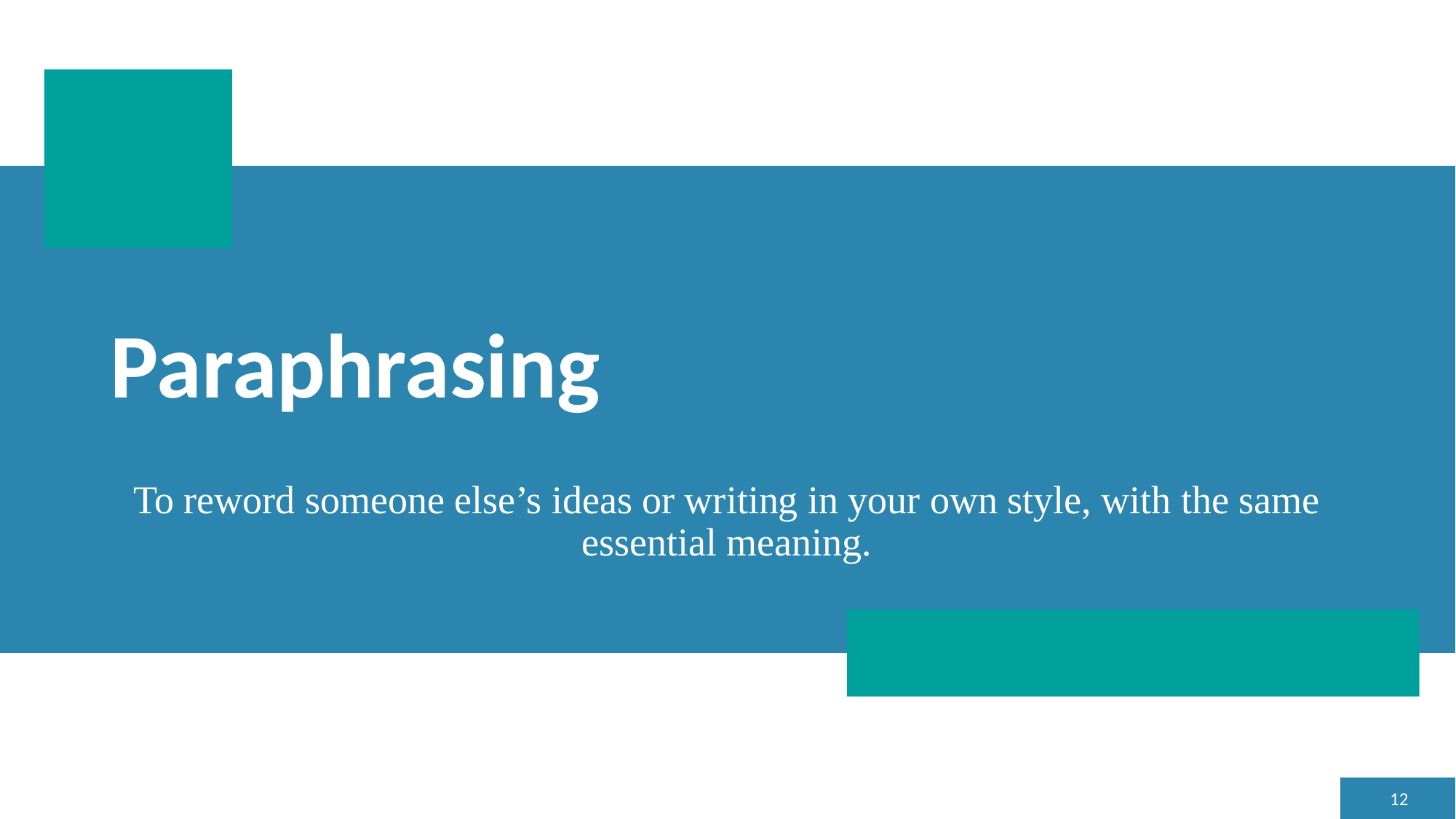

# Paraphrasing
To reword someone else’s ideas or writing in your own style, with the same essential meaning.
12